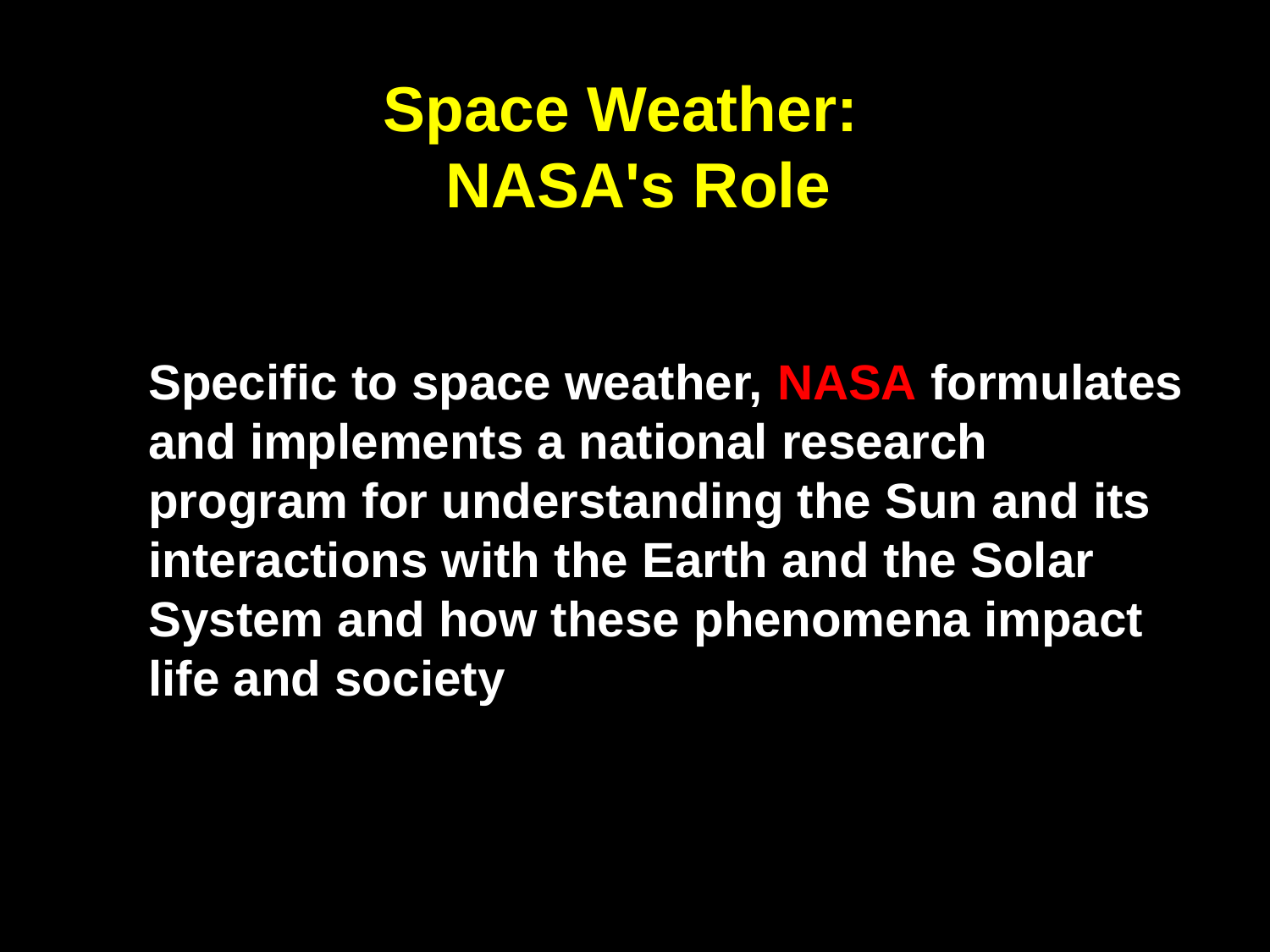

Space Weather:
NASA's Role

Specific to space weather, NASA formulates and implements a national research program for understanding the Sun and its interactions with the Earth and the Solar System and how these phenomena impact life and society

Smaller, Competed Flight Program
Strategic Mission Flight Program